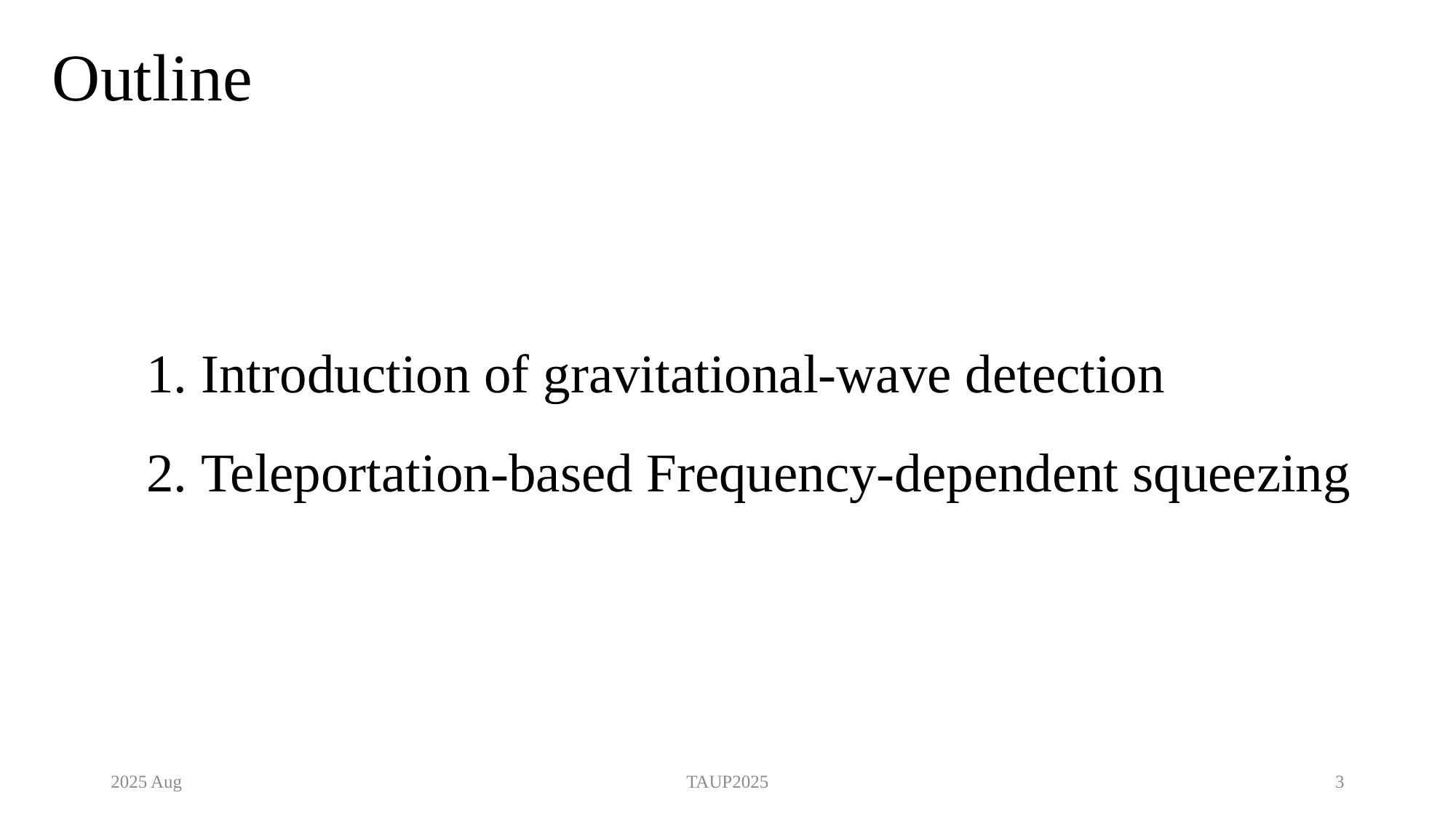

# Outline
Introduction of gravitational-wave detection
Teleportation-based Frequency-dependent squeezing
2025 Aug
TAUP2025
3